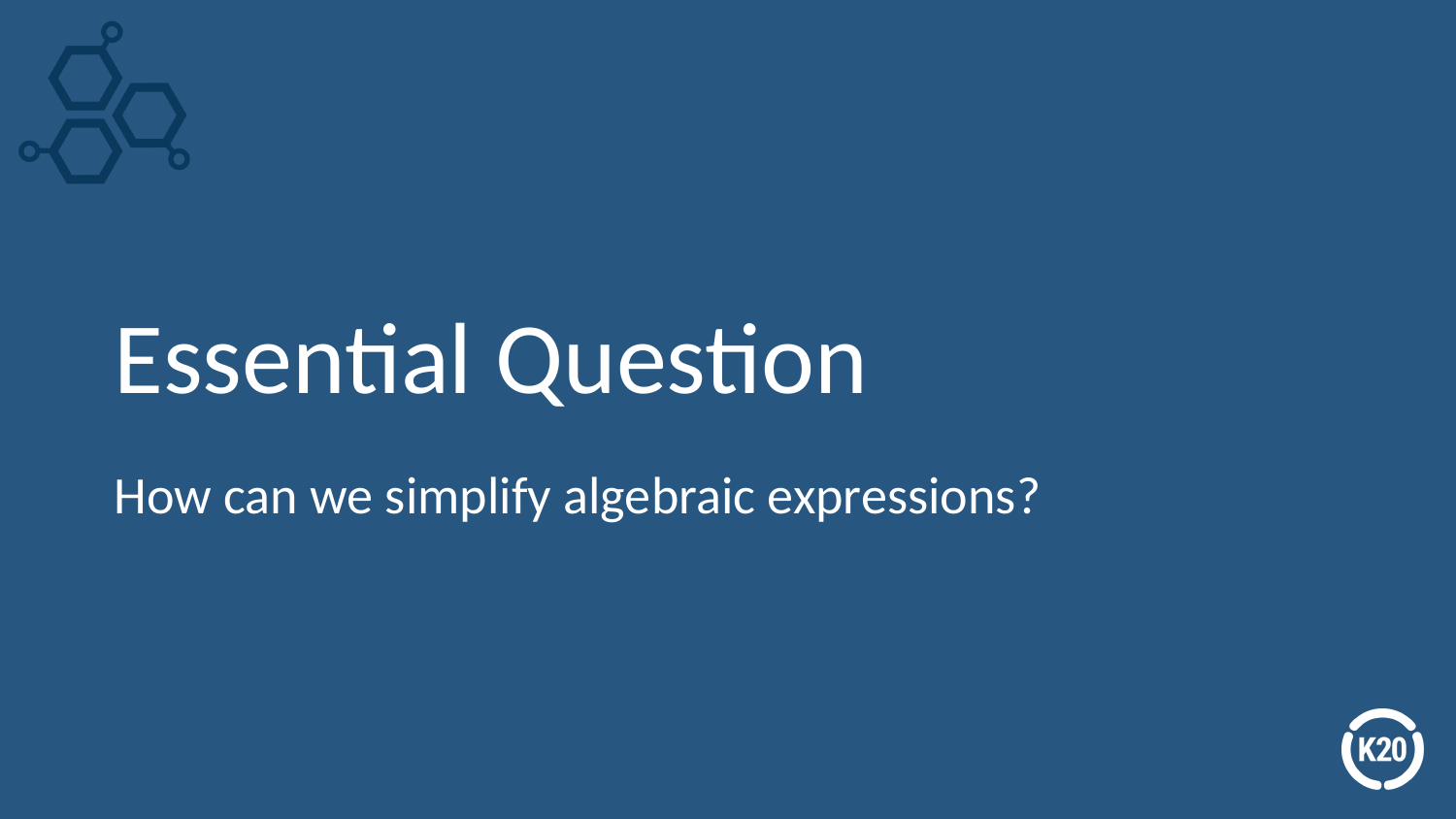

# Essential Question
How can we simplify algebraic expressions?